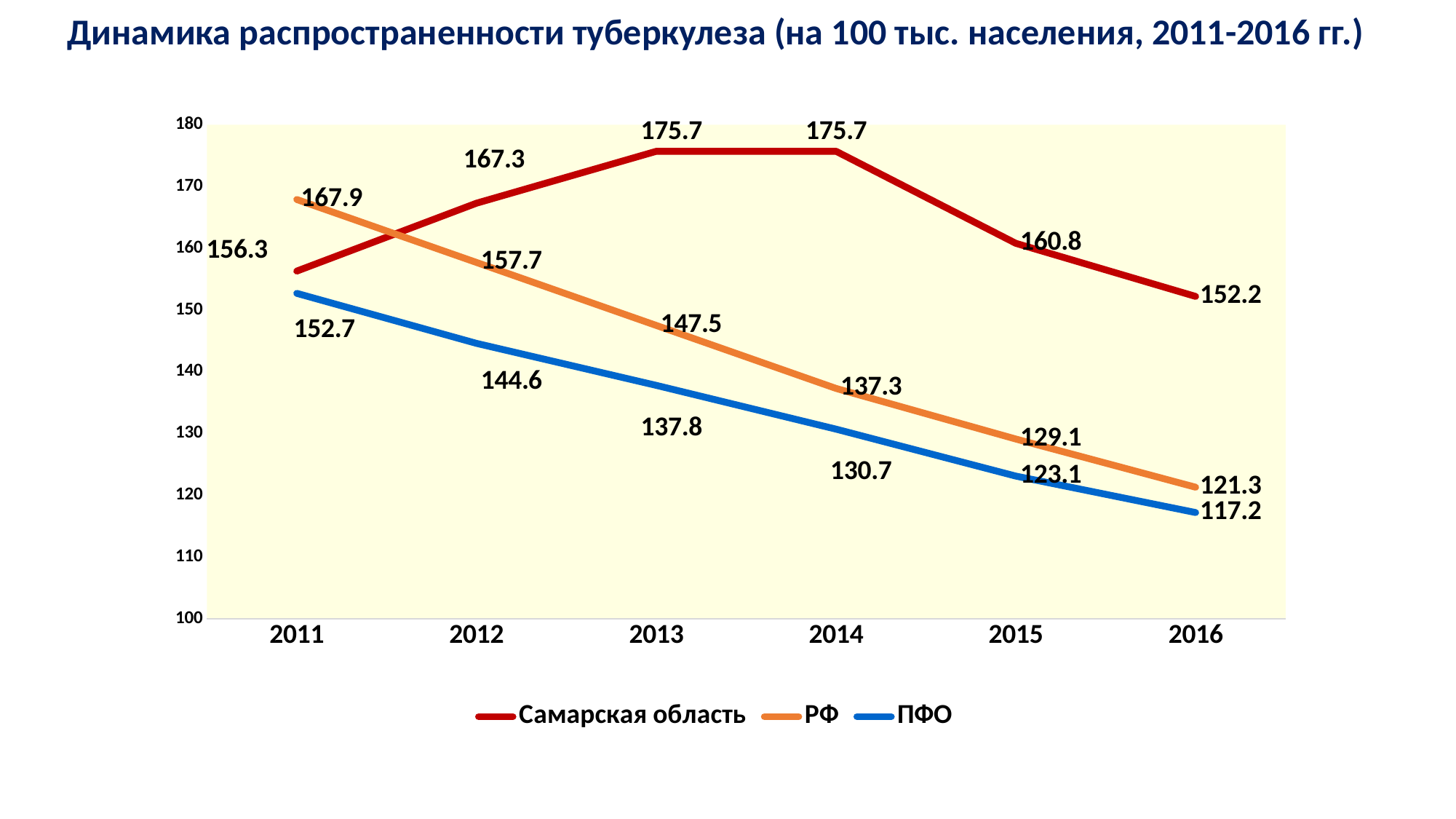

Динамика распространенности туберкулеза (на 100 тыс. населения, 2011-2016 гг.)

### Chart

| Category | Самарская область | РФ | ПФО |
|---|---|---|---|
| 2011 | 156.3 | 167.9 | 152.7 |
| 2012 | 167.3 | 157.7 | 144.6 |
| 2013 | 175.7 | 147.5 | 137.8 |
| 2014 | 175.7 | 137.3 | 130.7 |
| 2015 | 160.8 | 129.1 | 123.1 |
| 2016 | 152.2 | 121.3 | 117.2 |